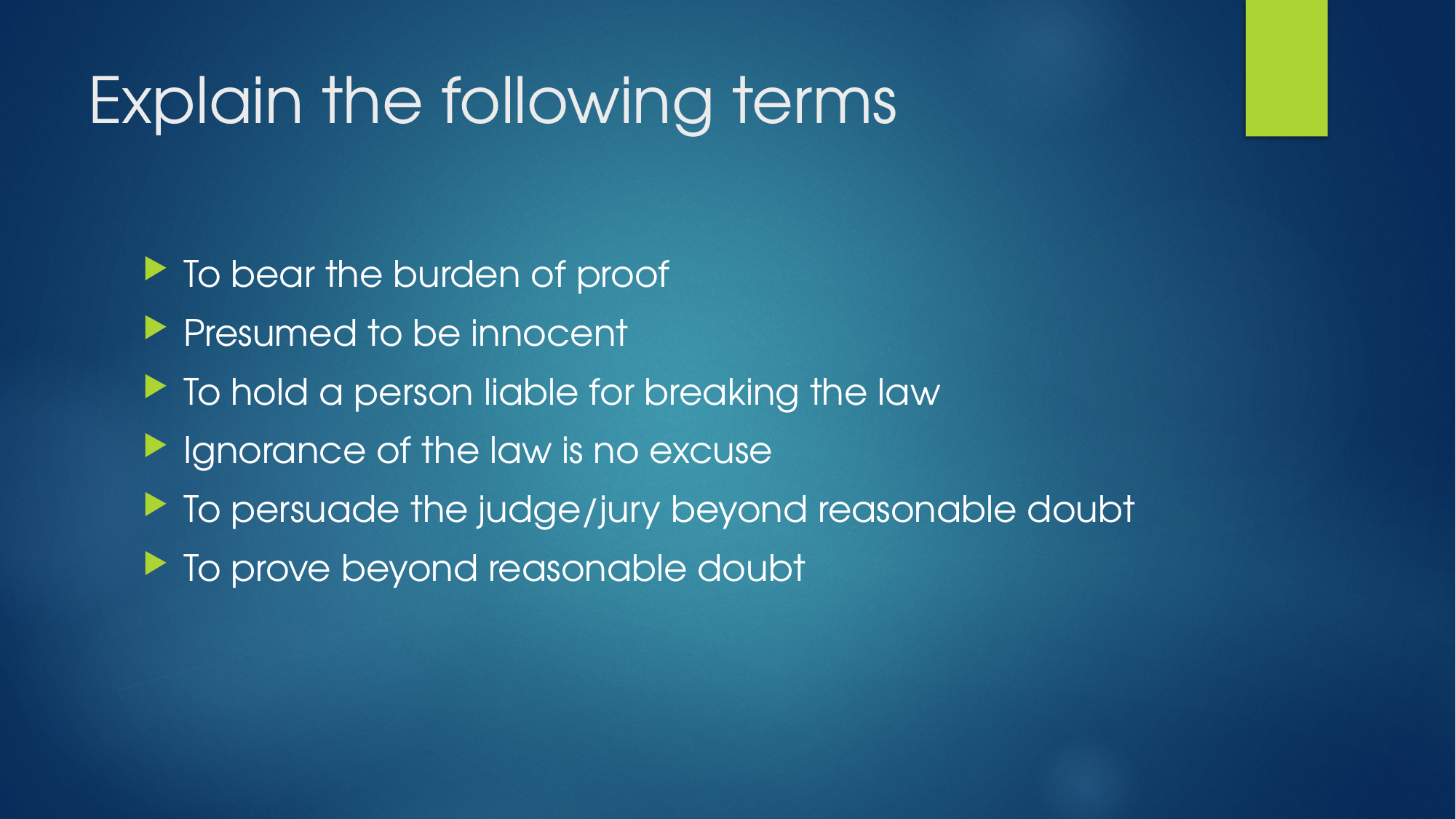

# Explain the following terms
To bear the burden of proof
Presumed to be innocent
To hold a person liable for breaking the law
Ignorance of the law is no excuse
To persuade the judge/jury beyond reasonable doubt
To prove beyond reasonable doubt